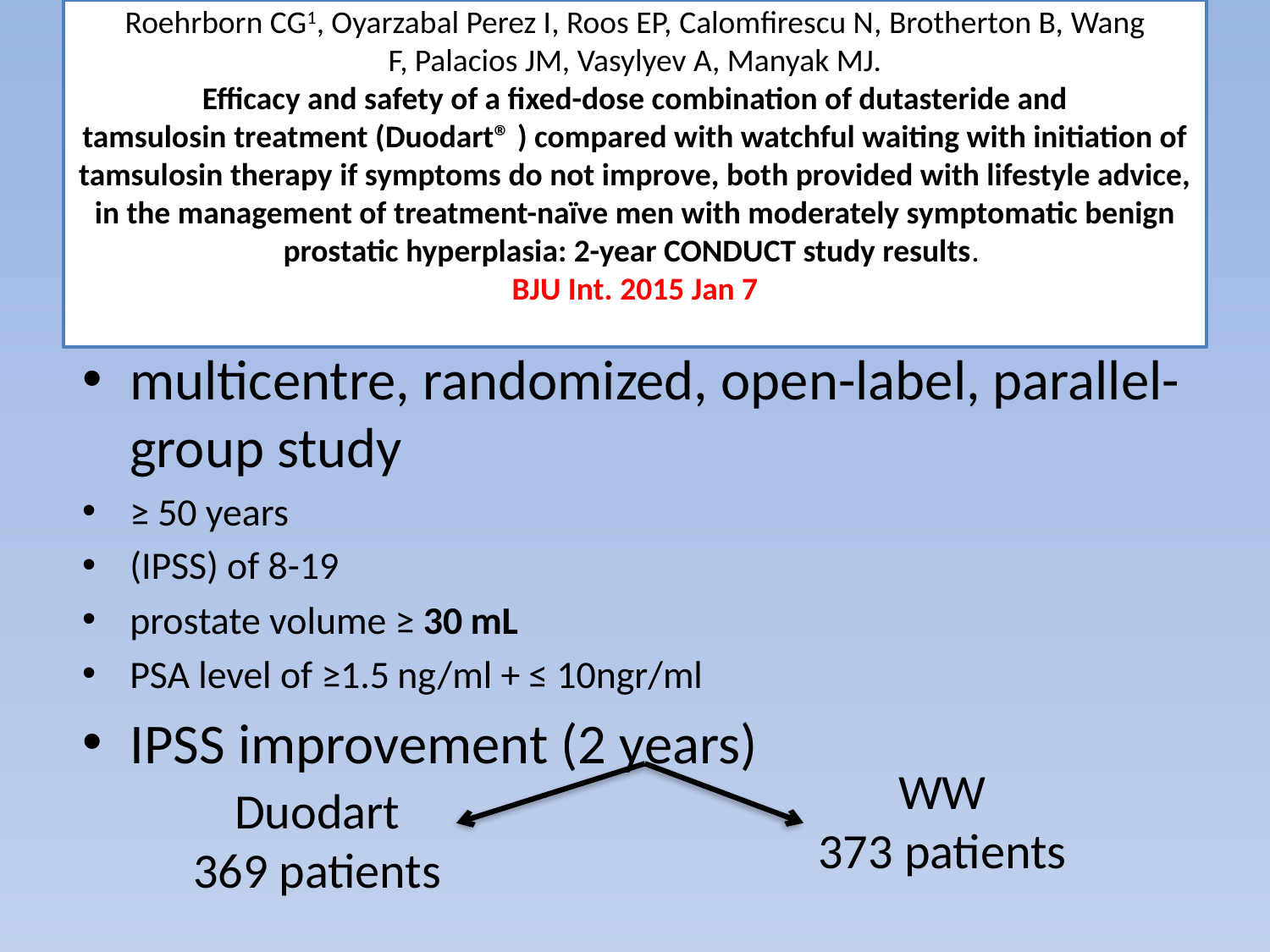

# Roehrborn CG1, Oyarzabal Perez I, Roos EP, Calomfirescu N, Brotherton B, Wang F, Palacios JM, Vasylyev A, Manyak MJ. Efficacy and safety of a fixed-dose combination of dutasteride and tamsulosin treatment (Duodart® ) compared with watchful waiting with initiation of tamsulosin therapy if symptoms do not improve, both provided with lifestyle advice, in the management of treatment-naïve men with moderately symptomatic benign prostatic hyperplasia: 2-year CONDUCT study results. BJU Int. 2015 Jan 7
multicentre, randomized, open-label, parallel-group study
≥ 50 years
(IPSS) of 8-19
prostate volume ≥ 30 mL
PSA level of ≥1.5 ng/ml + ≤ 10ngr/ml
ΙPSS improvement (2 years)

WW
373 patients
Duodart
369 patients